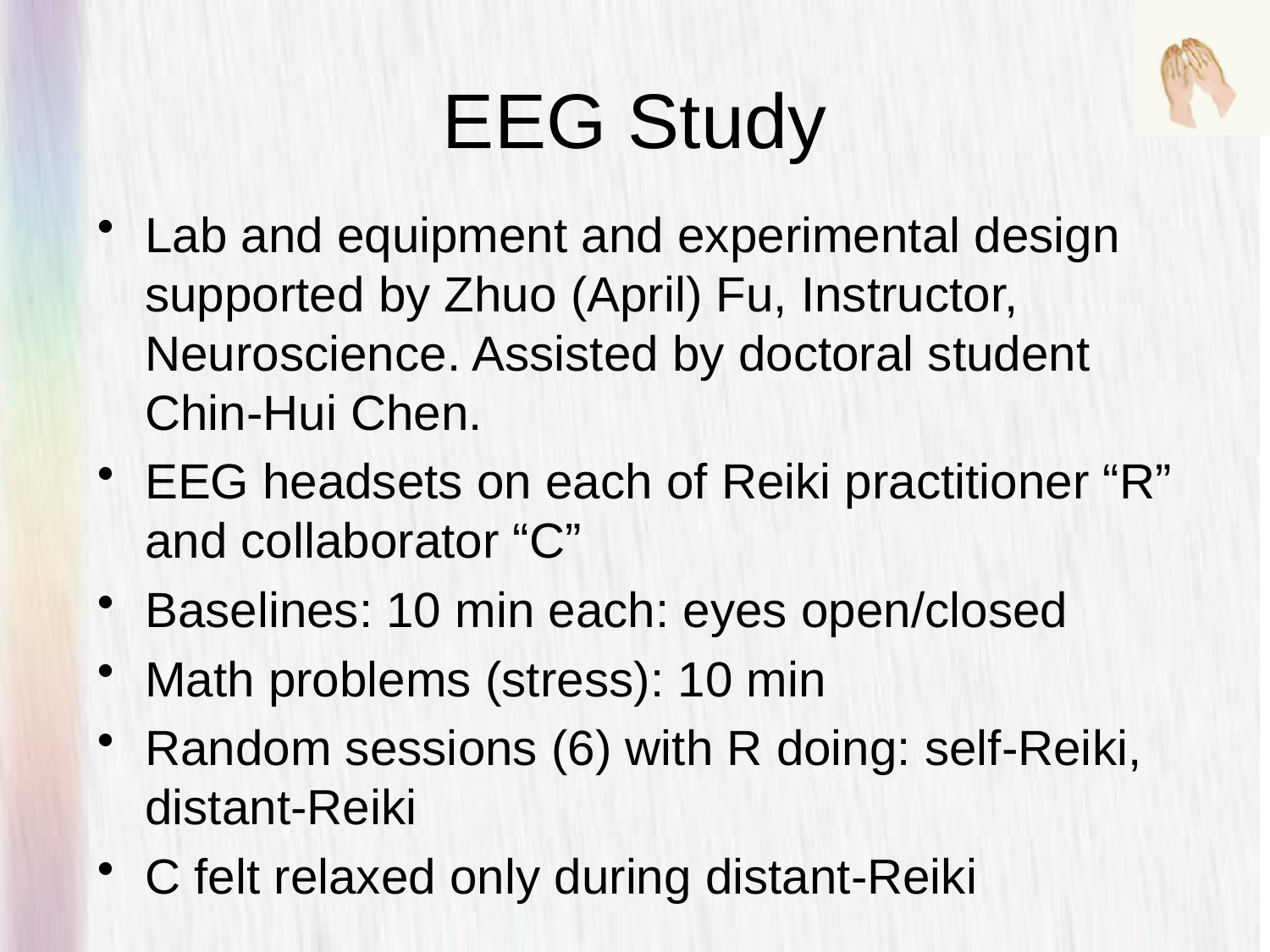

# EEG Study
Lab and equipment and experimental design supported by Zhuo (April) Fu, Instructor, Neuroscience. Assisted by doctoral student Chin-Hui Chen.
EEG headsets on each of Reiki practitioner “R” and collaborator “C”
Baselines: 10 min each: eyes open/closed
Math problems (stress): 10 min
Random sessions (6) with R doing: self-Reiki, distant-Reiki
C felt relaxed only during distant-Reiki